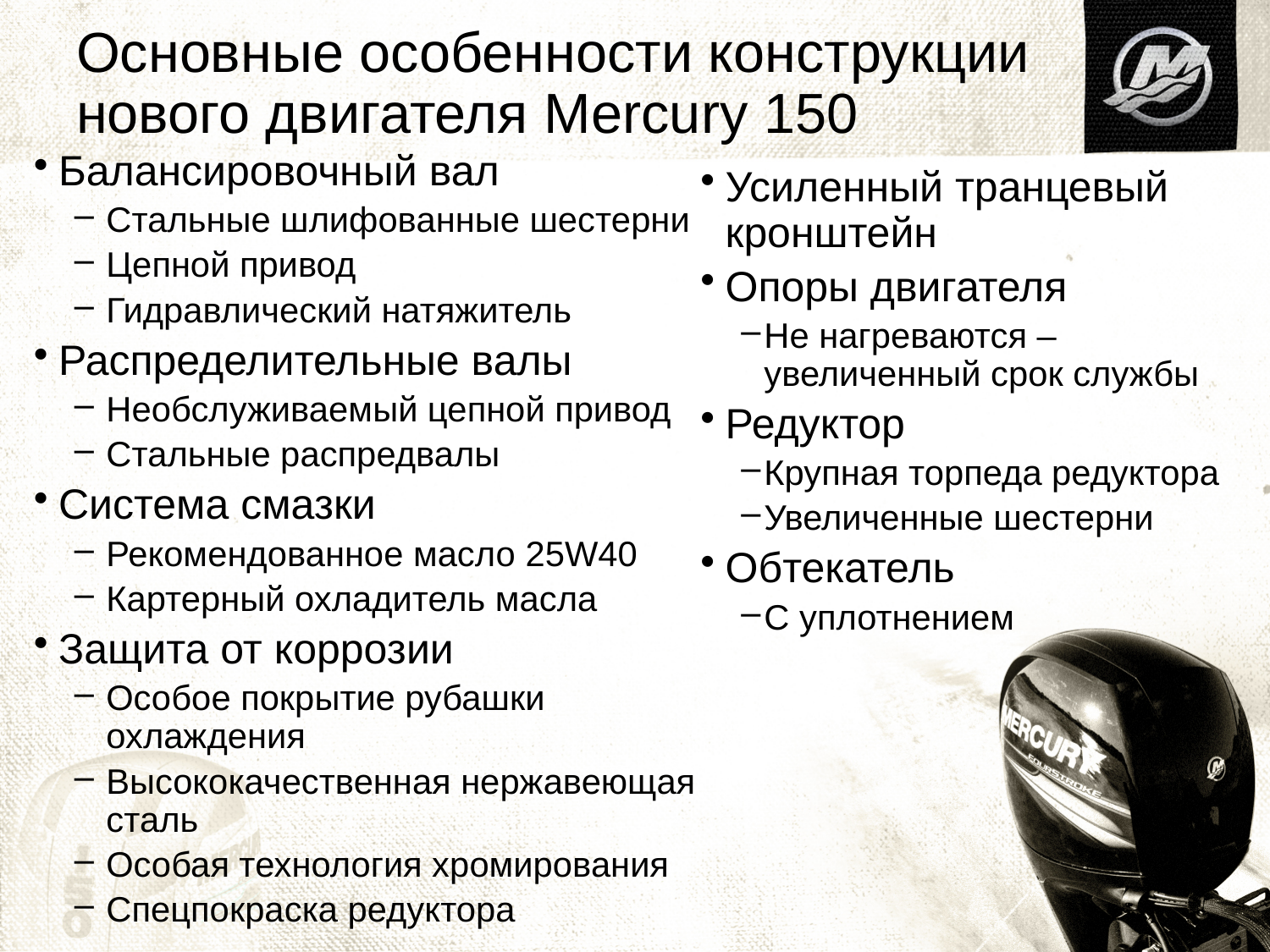

# Основные особенности конструкции нового двигателя Mercury 150
Балансировочный вал
Стальные шлифованные шестерни
Цепной привод
Гидравлический натяжитель
Распределительные валы
Необслуживаемый цепной привод
Стальные распредвалы
Система смазки
Рекомендованное масло 25W40
Картерный охладитель масла
Защита от коррозии
Особое покрытие рубашки охлаждения
Высококачественная нержавеющая сталь
Особая технология хромирования
Спецпокраска редуктора

Усиленный транцевый кронштейн
Опоры двигателя
Не нагреваются – увеличенный срок службы
Редуктор
Крупная торпеда редуктора
Увеличенные шестерни
Обтекатель
С уплотнением